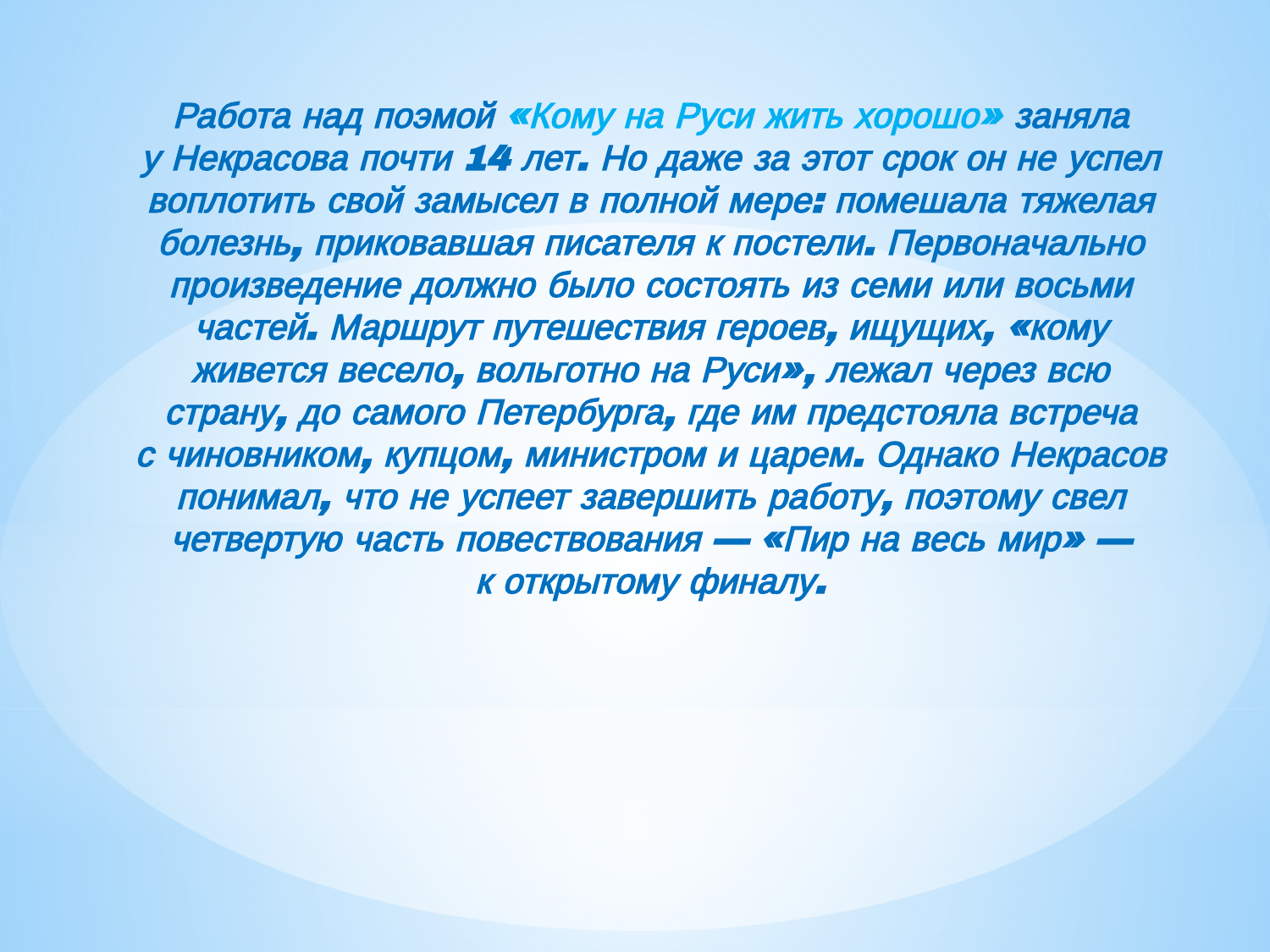

Работа над поэмой «Кому на Руси жить хорошо» заняла у Некрасова почти 14 лет. Но даже за этот срок он не успел воплотить свой замысел в полной мере: помешала тяжелая болезнь, приковавшая писателя к постели. Первоначально произведение должно было состоять из семи или восьми частей. Маршрут путешествия героев, ищущих, «кому живется весело, вольготно на Руси», лежал через всю страну, до самого Петербурга, где им предстояла встреча с чиновником, купцом, министром и царем. Однако Некрасов понимал, что не успеет завершить работу, поэтому свел четвертую часть повествования — «Пир на весь мир» — к открытому финалу.